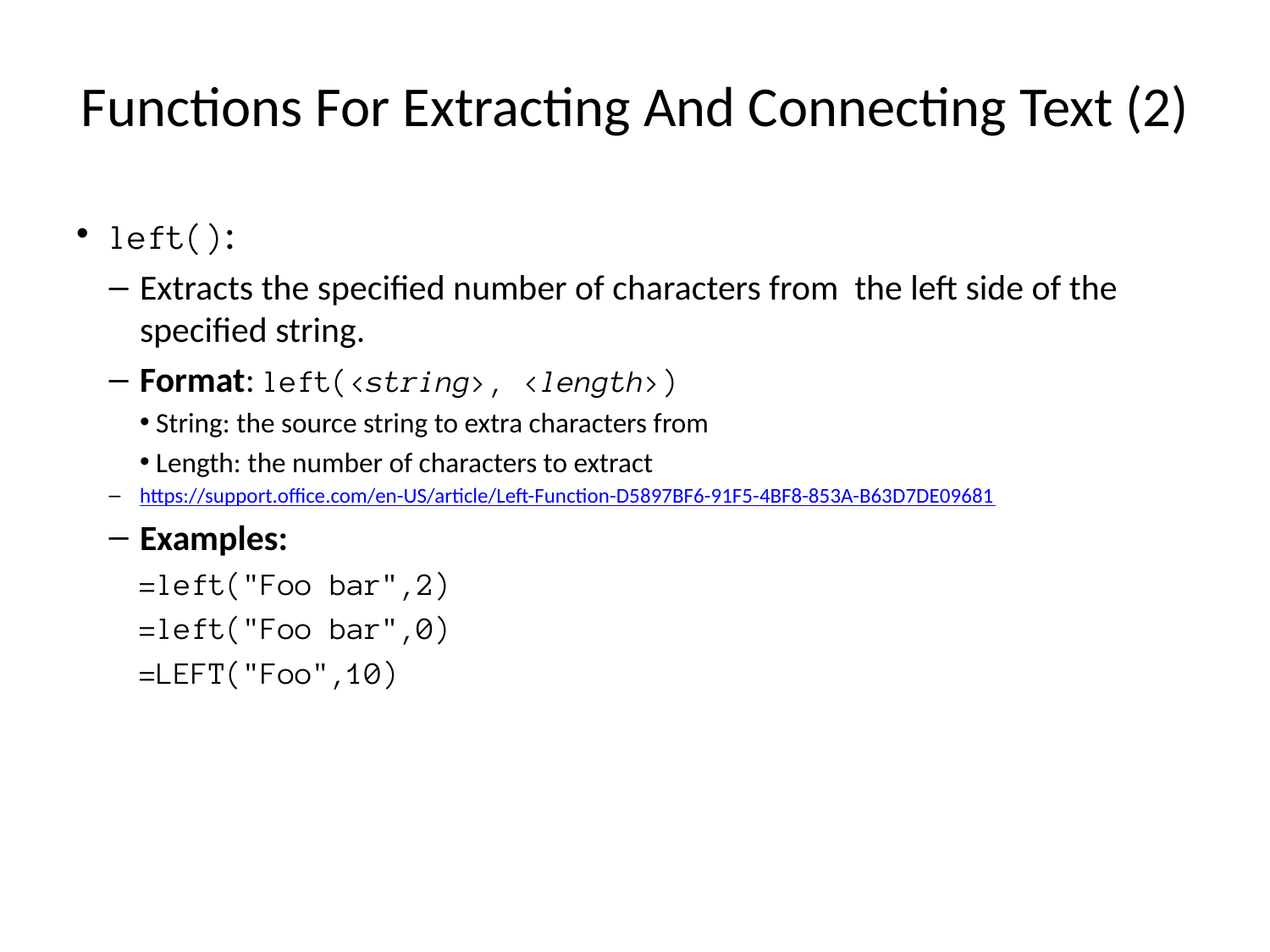

# Functions For Extracting And Connecting Text (2)
left():
Extracts the specified number of characters from  the left side of the specified string.
Format: left(<string>, <length>)
String: the source string to extra characters from
Length: the number of characters to extract
https://support.office.com/en-US/article/Left-Function-D5897BF6-91F5-4BF8-853A-B63D7DE09681
Examples:
=left("Foo bar",2)
=left("Foo bar",0)
=LEFT("Foo",10)